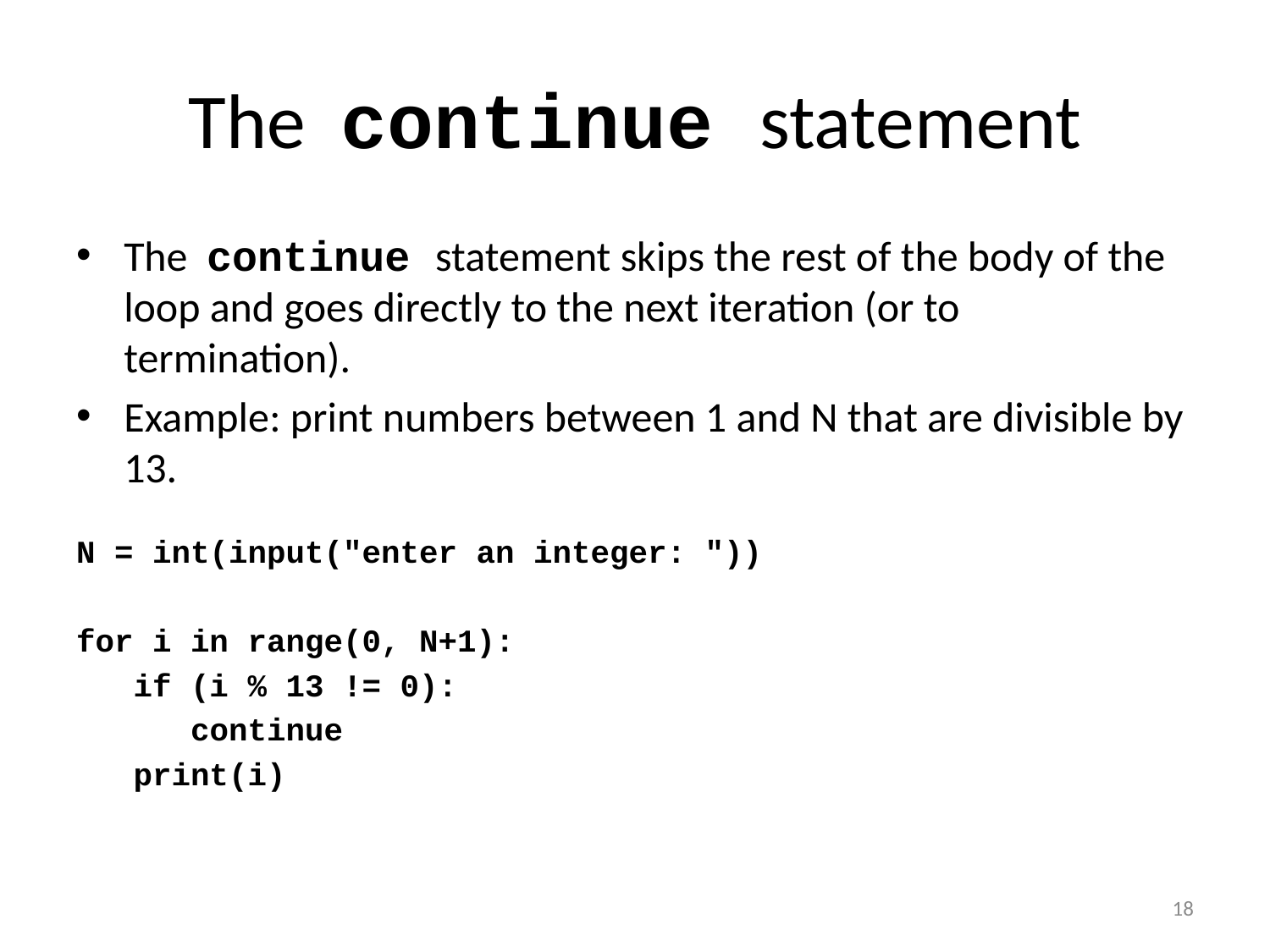

# The  continue statement
The  continue statement skips the rest of the body of the loop and goes directly to the next iteration (or to termination).
Example: print numbers between 1 and N that are divisible by 13.

N = int(input("enter an integer: "))

for i in range(0, N+1):
   if (i % 13 != 0):
      continue
   print(i)

18